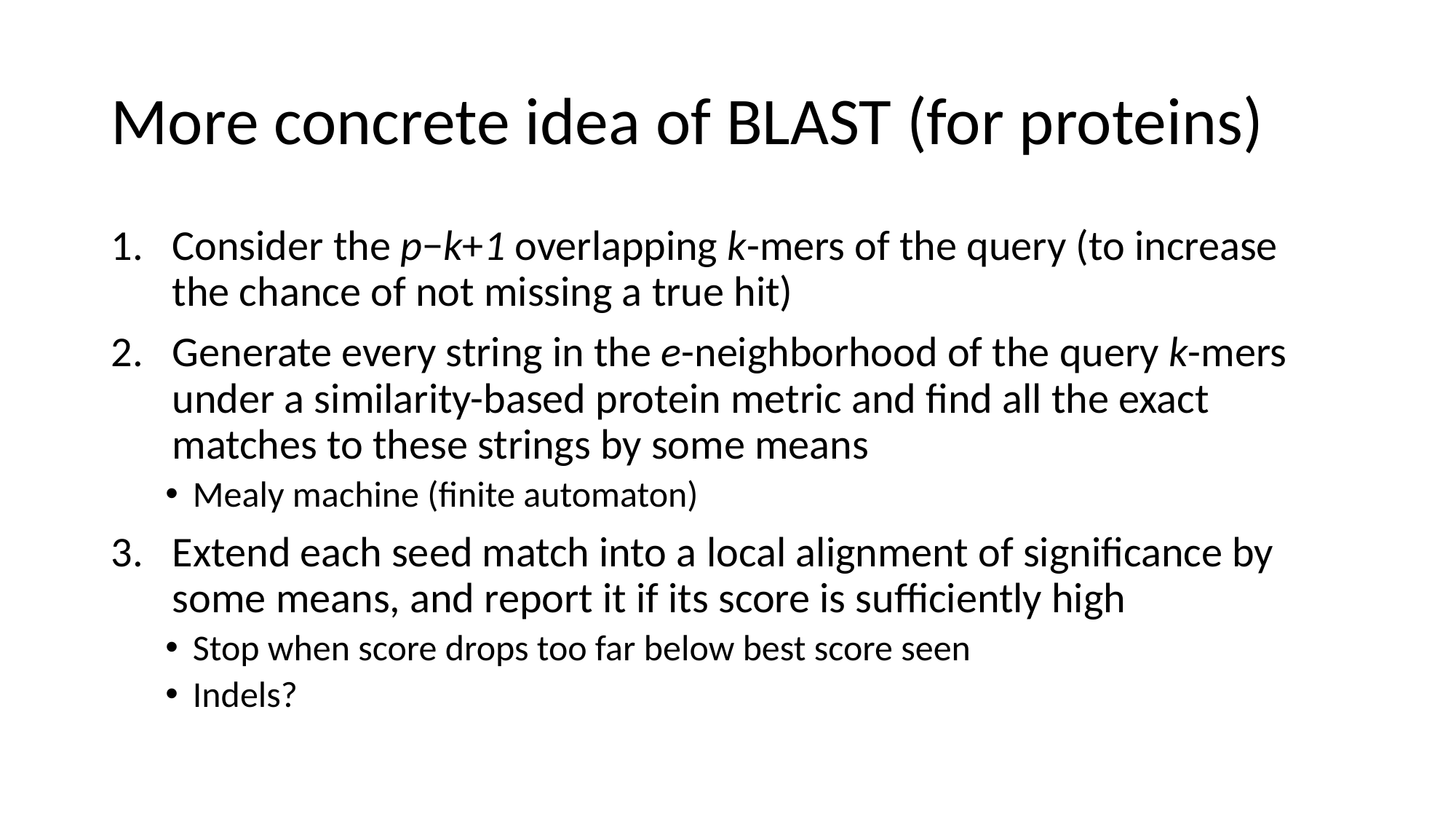

# More concrete idea of BLAST (for proteins)
Consider the p−k+1 overlapping k-mers of the query (to increase the chance of not missing a true hit)
Generate every string in the e-neighborhood of the query k-mers under a similarity-based protein metric and find all the exact matches to these strings by some means
Mealy machine (finite automaton)
Extend each seed match into a local alignment of significance by some means, and report it if its score is sufficiently high
Stop when score drops too far below best score seen
Indels?